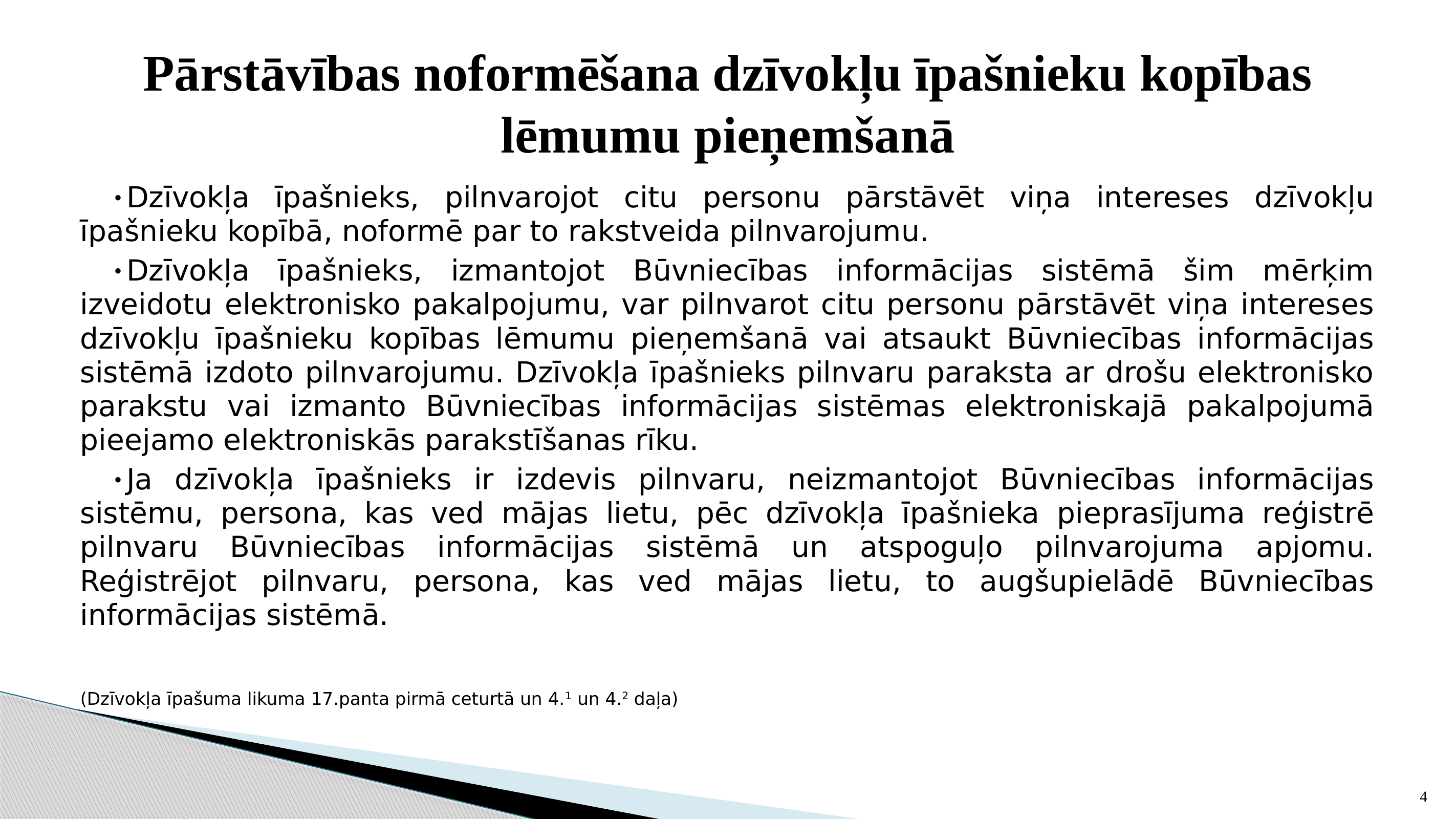

# Pārstāvības noformēšana dzīvokļu īpašnieku kopības lēmumu pieņemšanā
Dzīvokļa īpašnieks, pilnvarojot citu personu pārstāvēt viņa intereses dzīvokļu īpašnieku kopībā, noformē par to rakstveida pilnvarojumu.
Dzīvokļa īpašnieks, izmantojot Būvniecības informācijas sistēmā šim mērķim izveidotu elektronisko pakalpojumu, var pilnvarot citu personu pārstāvēt viņa intereses dzīvokļu īpašnieku kopības lēmumu pieņemšanā vai atsaukt Būvniecības informācijas sistēmā izdoto pilnvarojumu. Dzīvokļa īpašnieks pilnvaru paraksta ar drošu elektronisko parakstu vai izmanto Būvniecības informācijas sistēmas elektroniskajā pakalpojumā pieejamo elektroniskās parakstīšanas rīku.
Ja dzīvokļa īpašnieks ir izdevis pilnvaru, neizmantojot Būvniecības informācijas sistēmu, persona, kas ved mājas lietu, pēc dzīvokļa īpašnieka pieprasījuma reģistrē pilnvaru Būvniecības informācijas sistēmā un atspoguļo pilnvarojuma apjomu. Reģistrējot pilnvaru, persona, kas ved mājas lietu, to augšupielādē Būvniecības informācijas sistēmā.

(Dzīvokļa īpašuma likuma 17.panta pirmā ceturtā un 4.1 un 4.2 daļa)

4